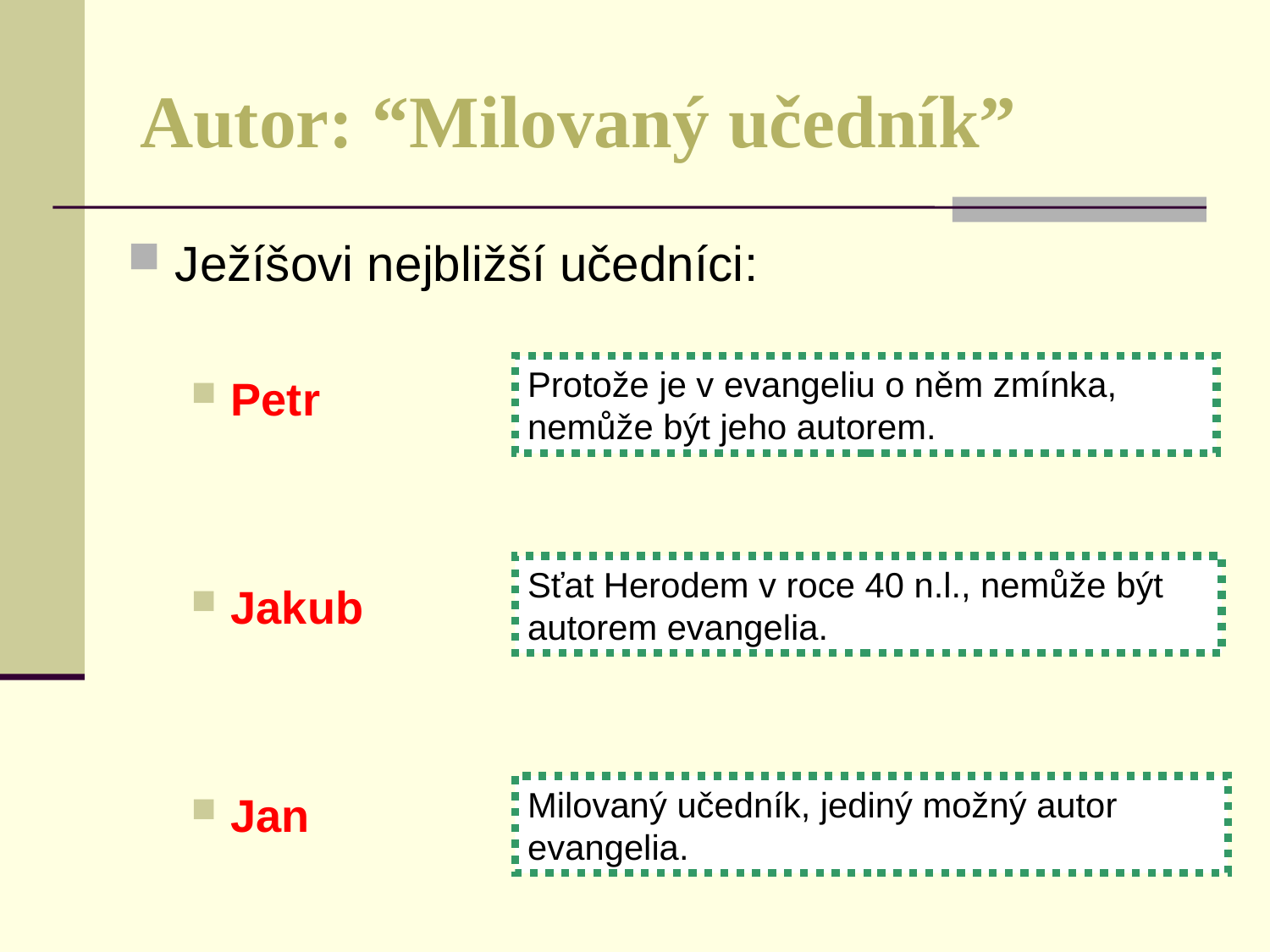

# Autor: “Milovaný učedník”
Ježíšovi nejbližší učedníci:

Petr

Jakub

Jan
Protože je v evangeliu o něm zmínka, nemůže být jeho autorem.
Sťat Herodem v roce 40 n.l., nemůže být autorem evangelia.
Milovaný učedník, jediný možný autor evangelia.